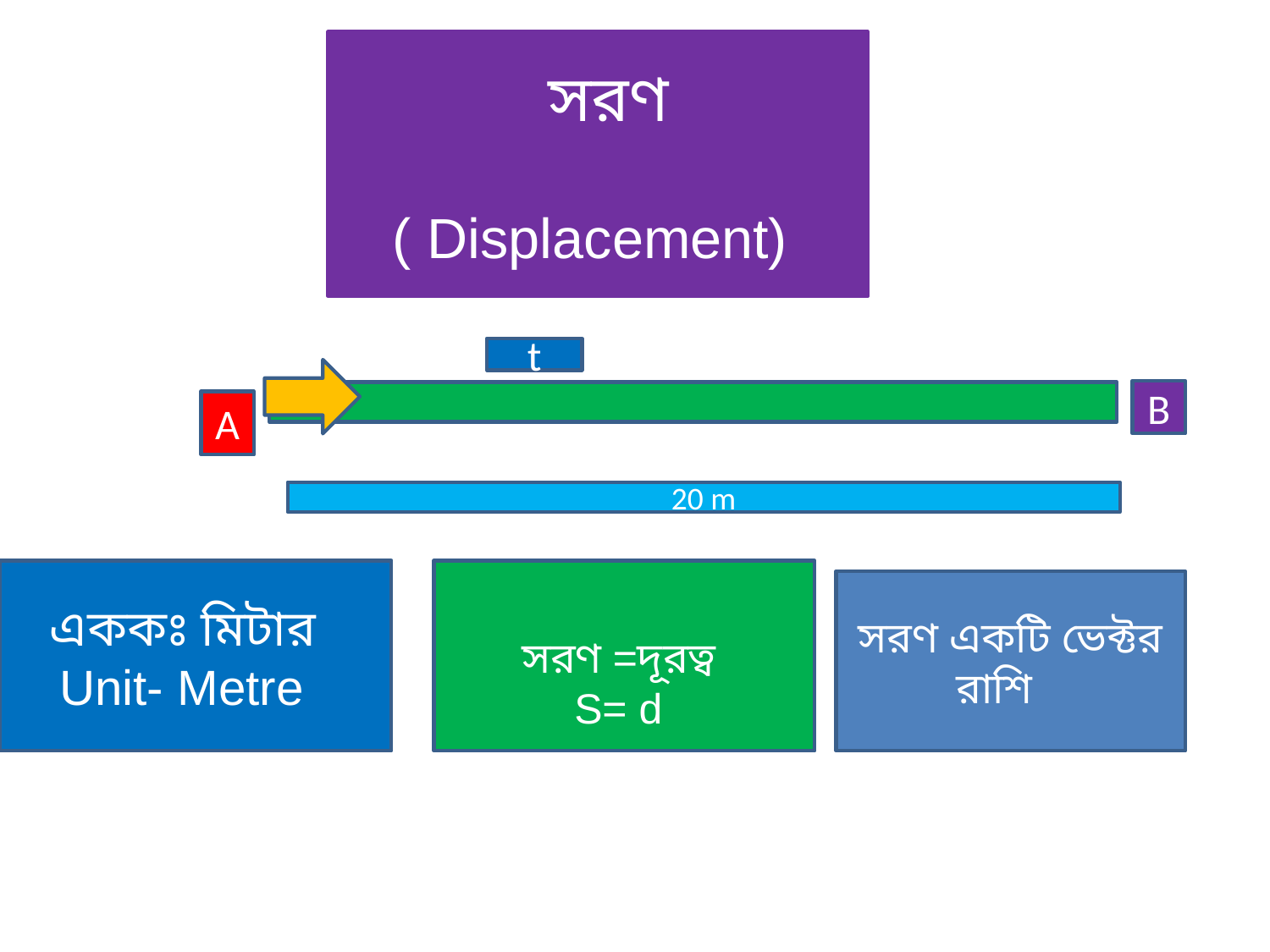

সরণ    		    ( Displacement)

t

B
A
20 m
এককঃ মিটার
Unit- Metre

সরণ =দূরত্ব
S= d

সরণ একটি ভেক্টর রাশি